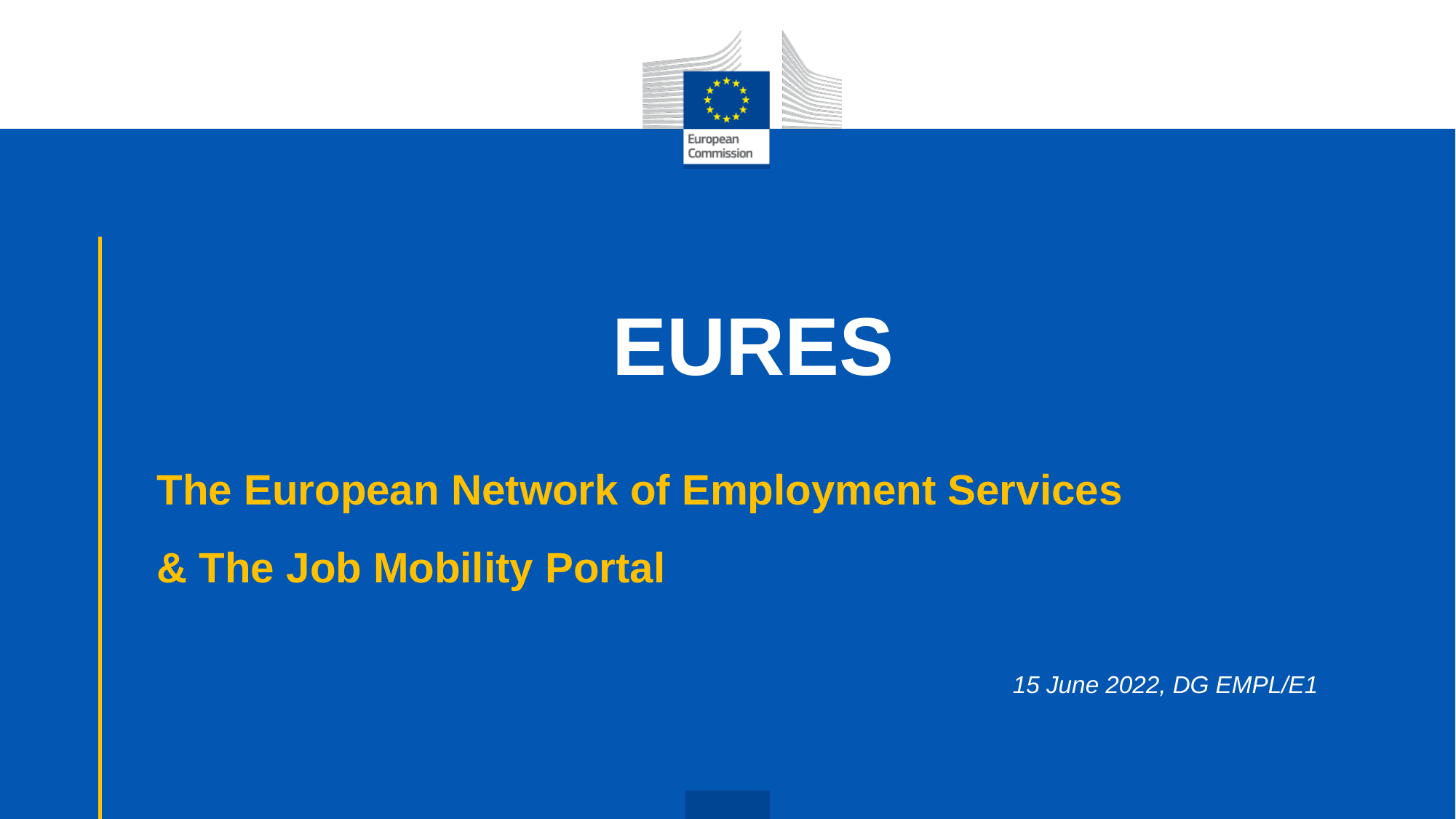

# EURES
The European Network of Employment Services
& The Job Mobility Portal
15 June 2022, DG EMPL/E1